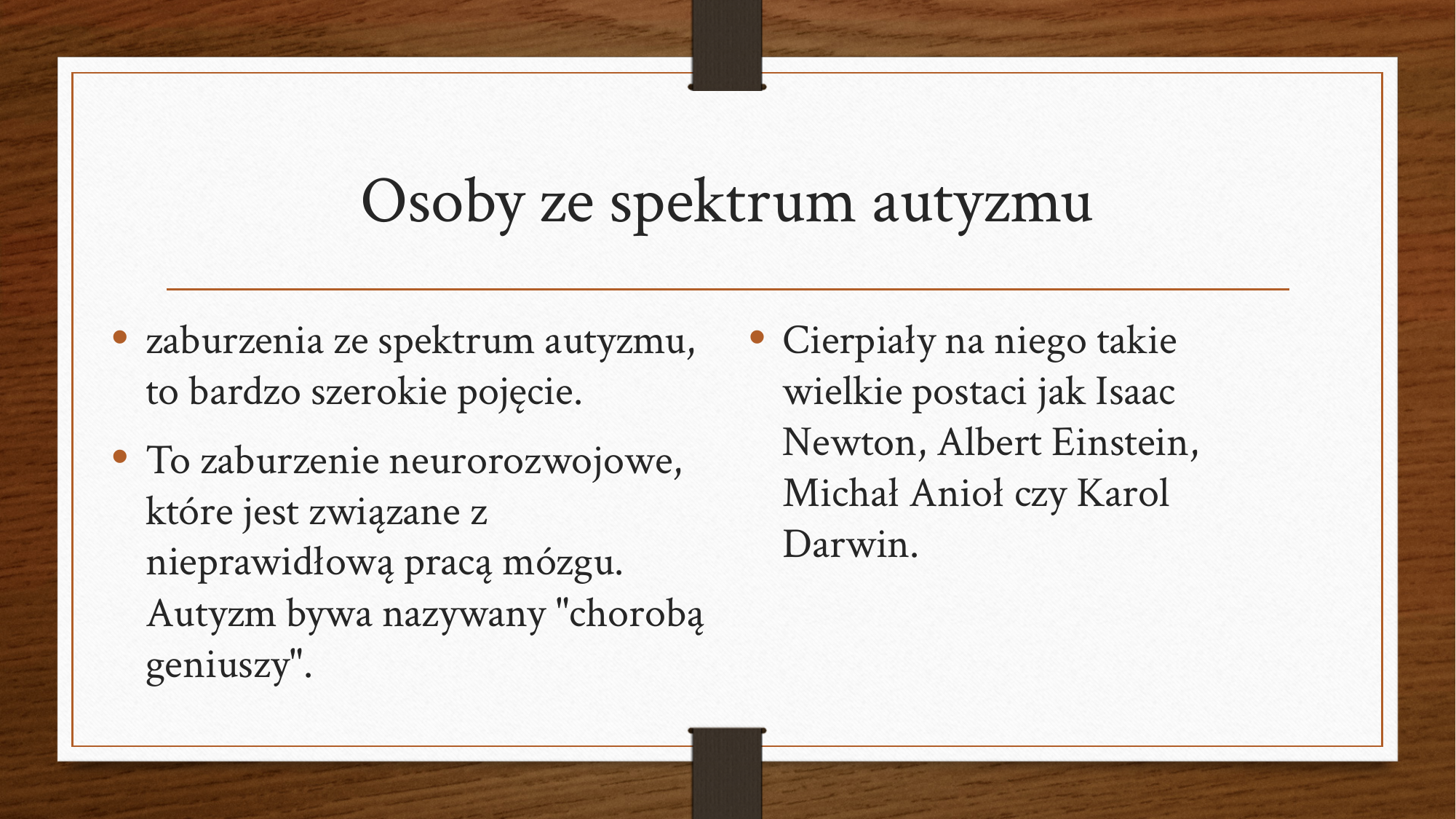

# Osoby ze spektrum autyzmu
zaburzenia ze spektrum autyzmu, to bardzo szerokie pojęcie.
To zaburzenie neurorozwojowe, które jest związane z nieprawidłową pracą mózgu. Autyzm bywa nazywany "chorobą geniuszy".
Cierpiały na niego takie wielkie postaci jak Isaac Newton, Albert Einstein, Michał Anioł czy Karol Darwin.